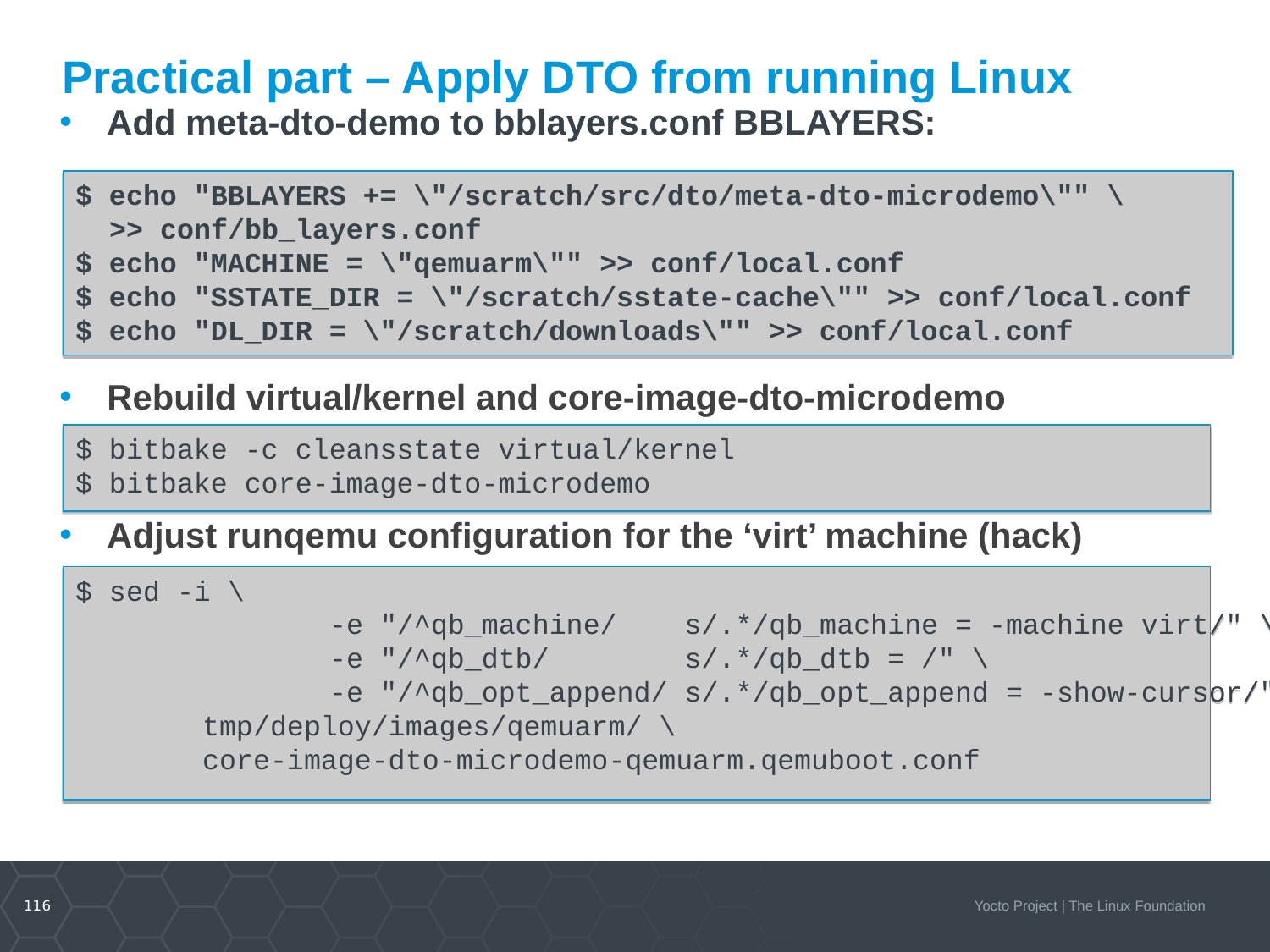

Add meta-dto-demo to bblayers.conf BBLAYERS:

Rebuild virtual/kernel and core-image-dto-microdemo

Adjust runqemu configuration for the ‘virt’ machine (hack)

DTO Hands-on 1/2
Practical part – Apply DTO from running Linux
$ echo "BBLAYERS += \"/scratch/src/dto/meta-dto-microdemo\"" \
  >> conf/bb_layers.conf
$ echo "MACHINE = \"qemuarm\"" >> conf/local.conf
$ echo "SSTATE_DIR = \"/scratch/sstate-cache\"" >> conf/local.conf
$ echo "DL_DIR = \"/scratch/downloads\"" >> conf/local.conf

$ bitbake -c cleansstate virtual/kernel
$ bitbake core-image-dto-microdemo
$ sed -i \
		-e "/^qb_machine/    s/.*/qb_machine = -machine virt/" \
		-e "/^qb_dtb/        s/.*/qb_dtb = /" \
		-e "/^qb_opt_append/ s/.*/qb_opt_append = -show-cursor/" \
	tmp/deploy/images/qemuarm/ \
	core-image-dto-microdemo-qemuarm.qemuboot.conf